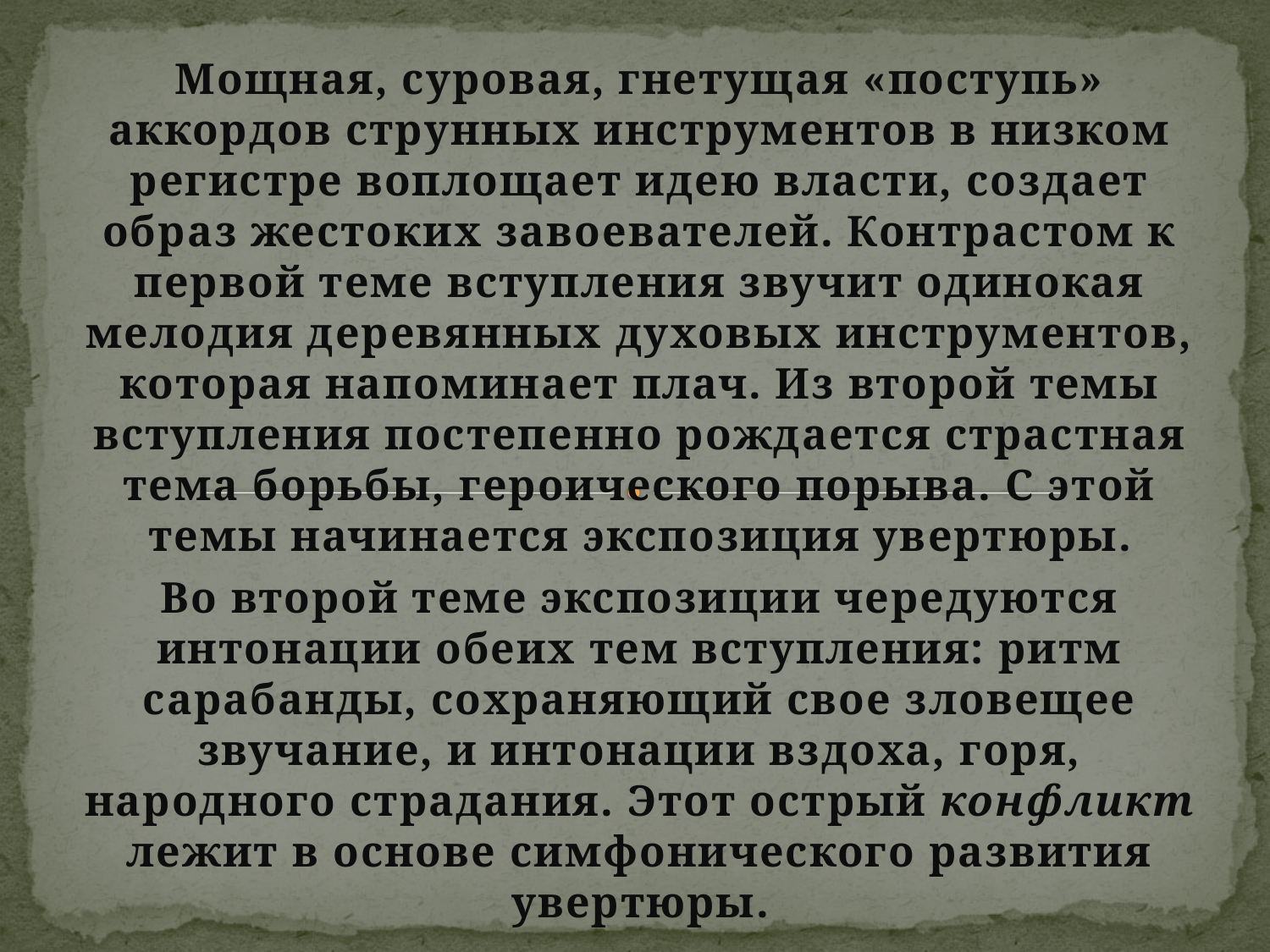

Мощная, суровая, гнетущая «поступь» аккордов струнных инструментов в низком регистре воплощает идею власти, создает образ жестоких завоевателей. Контрастом к первой теме вступления звучит одинокая мелодия деревянных духовых инструментов, которая напоминает плач. Из второй темы вступления постепенно рождается страстная тема борьбы, героического порыва. С этой темы начинается экспозиция увертюры.
Во второй теме экспозиции чередуются интонации обеих тем вступления: ритм сарабанды, сохраняющий свое зловещее звучание, и интонации вздоха, горя, народного страдания. Этот острый конфликт лежит в основе симфонического развития увертюры.